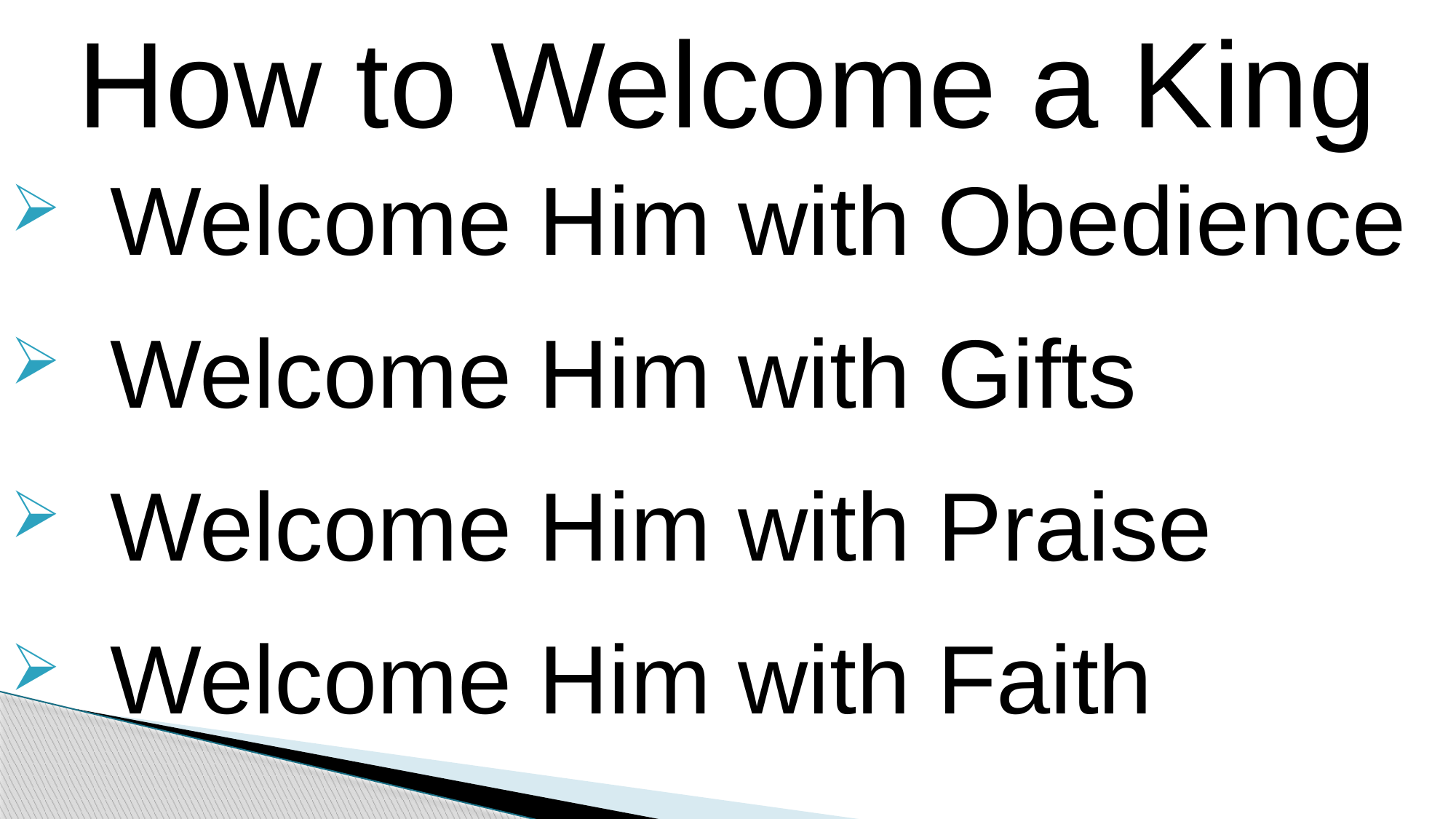

How to Welcome a King
Welcome Him with Obedience

Welcome Him with Gifts

Welcome Him with Praise

Welcome Him with Faith